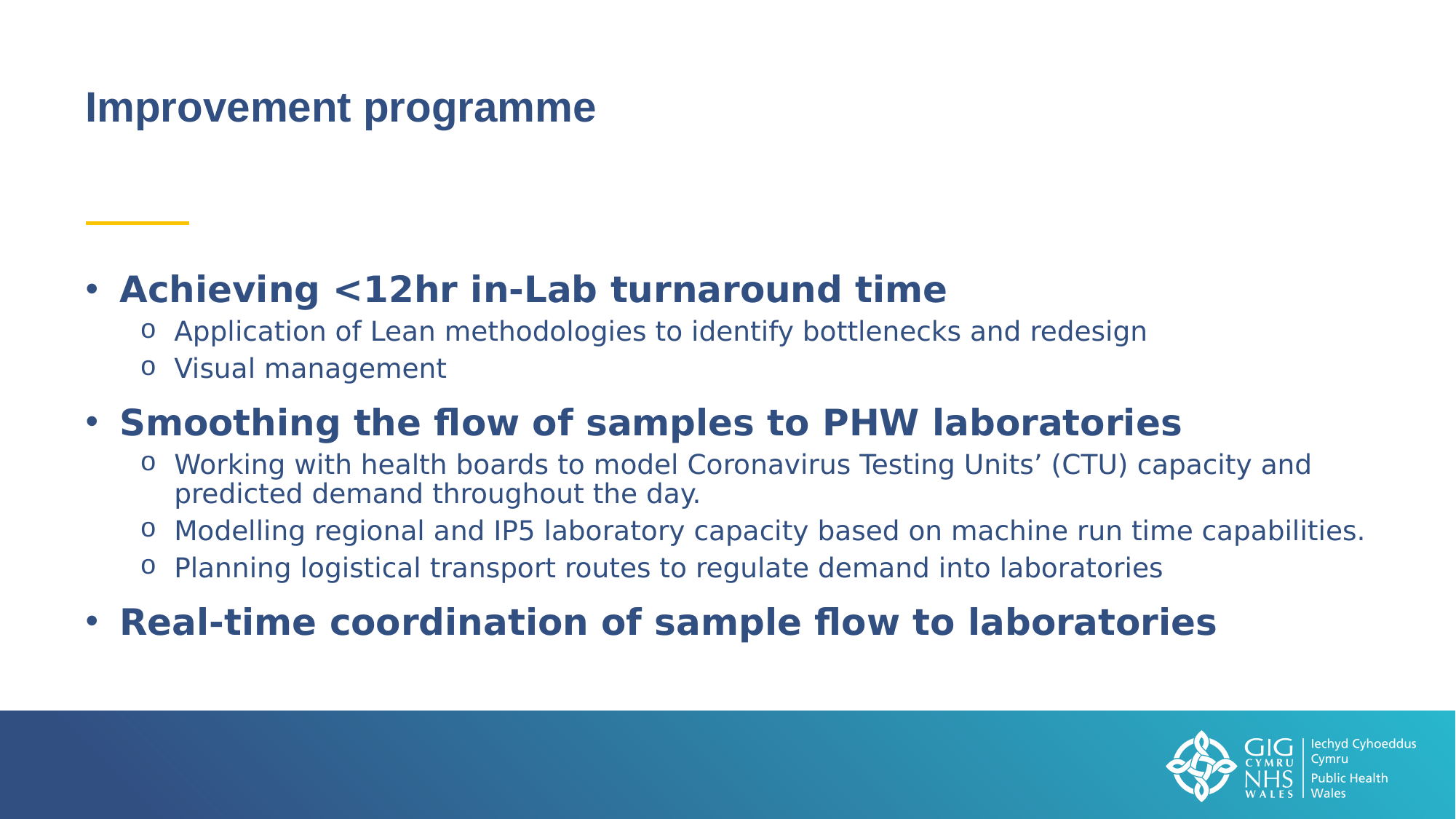

Improvement programme

Achieving <12hr in-Lab turnaround time
Application of Lean methodologies to identify bottlenecks and redesign
Visual management
Smoothing the flow of samples to PHW laboratories
Working with health boards to model Coronavirus Testing Units’ (CTU) capacity and predicted demand throughout the day.
Modelling regional and IP5 laboratory capacity based on machine run time capabilities.
Planning logistical transport routes to regulate demand into laboratories
Real-time coordination of sample flow to laboratories